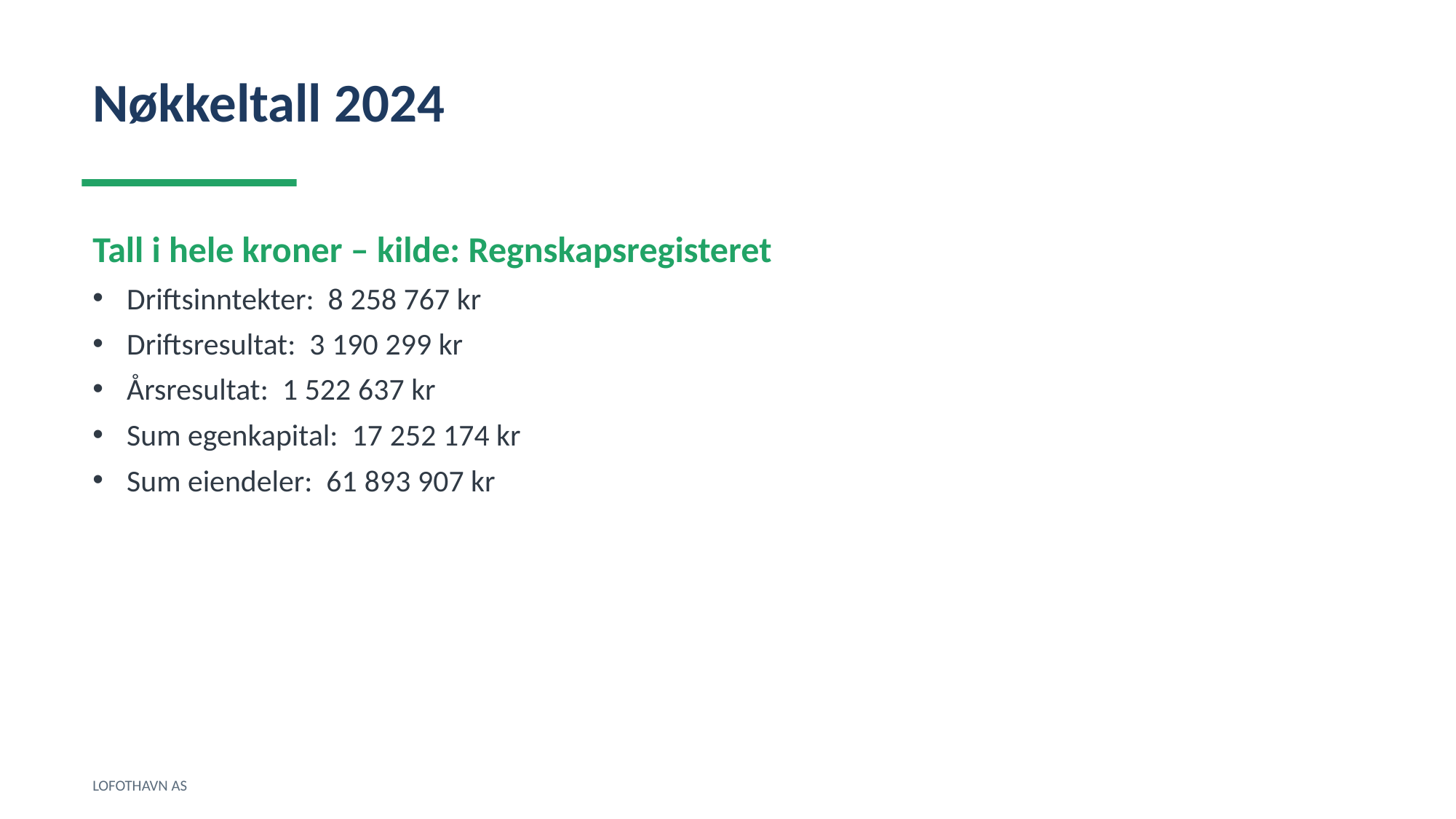

Nøkkeltall 2024

Tall i hele kroner – kilde: Regnskapsregisteret
Driftsinntekter:  8 258 767 kr
Driftsresultat:  3 190 299 kr
Årsresultat:  1 522 637 kr
Sum egenkapital:  17 252 174 kr
Sum eiendeler:  61 893 907 kr
LOFOTHAVN AS